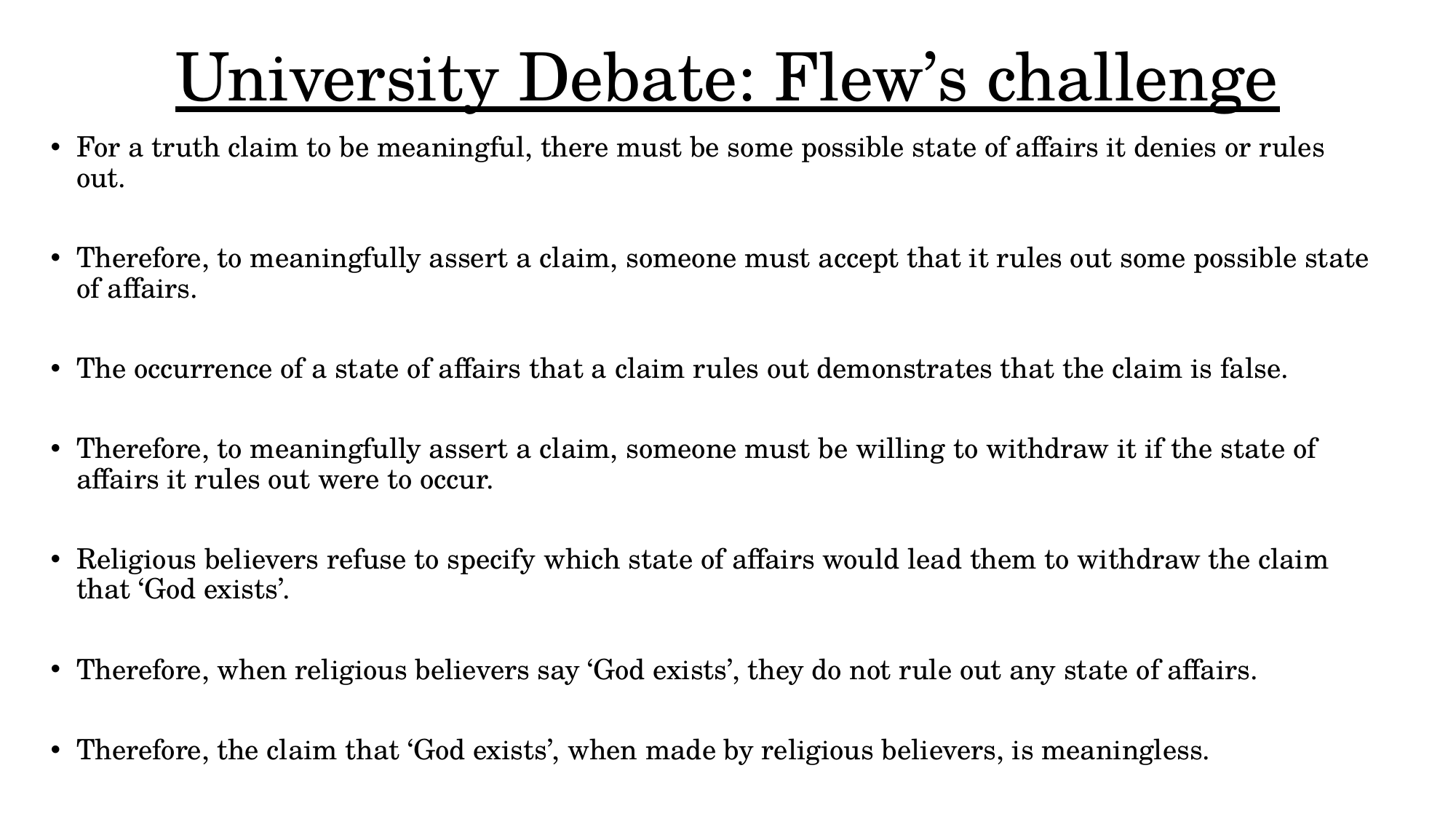

# University Debate: Flew’s challenge
For a truth claim to be meaningful, there must be some possible state of affairs it denies or rules out.

Therefore, to meaningfully assert a claim, someone must accept that it rules out some possible state of affairs.

The occurrence of a state of affairs that a claim rules out demonstrates that the claim is false.

Therefore, to meaningfully assert a claim, someone must be willing to withdraw it if the state of affairs it rules out were to occur.

Religious believers refuse to specify which state of affairs would lead them to withdraw the claim that ‘God exists’.

Therefore, when religious believers say ‘God exists’, they do not rule out any state of affairs.

Therefore, the claim that ‘God exists’, when made by religious believers, is meaningless.